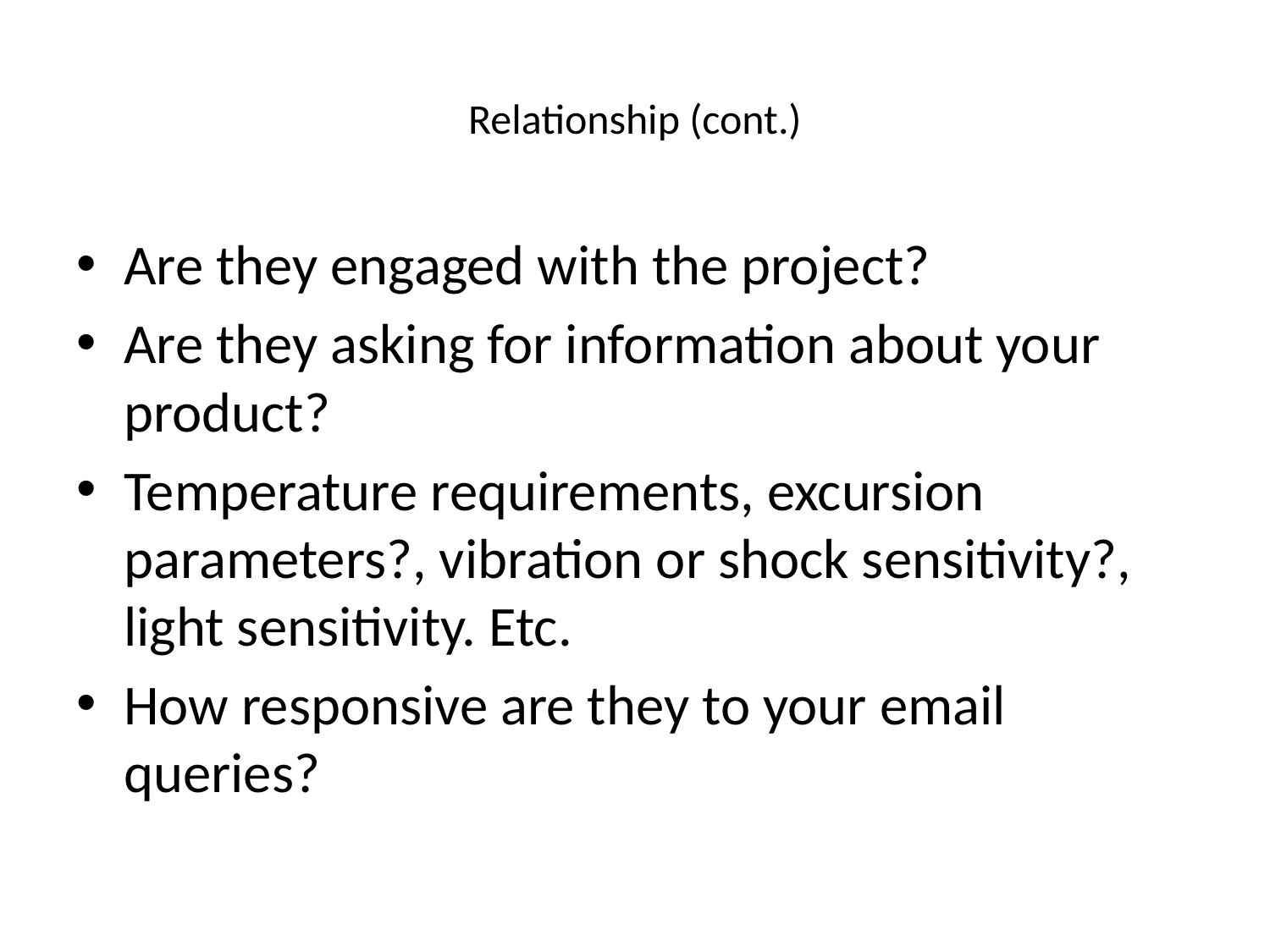

# Relationship (cont.)
Are they engaged with the project?
Are they asking for information about your product?
Temperature requirements, excursion parameters?, vibration or shock sensitivity?, light sensitivity. Etc.
How responsive are they to your email queries?